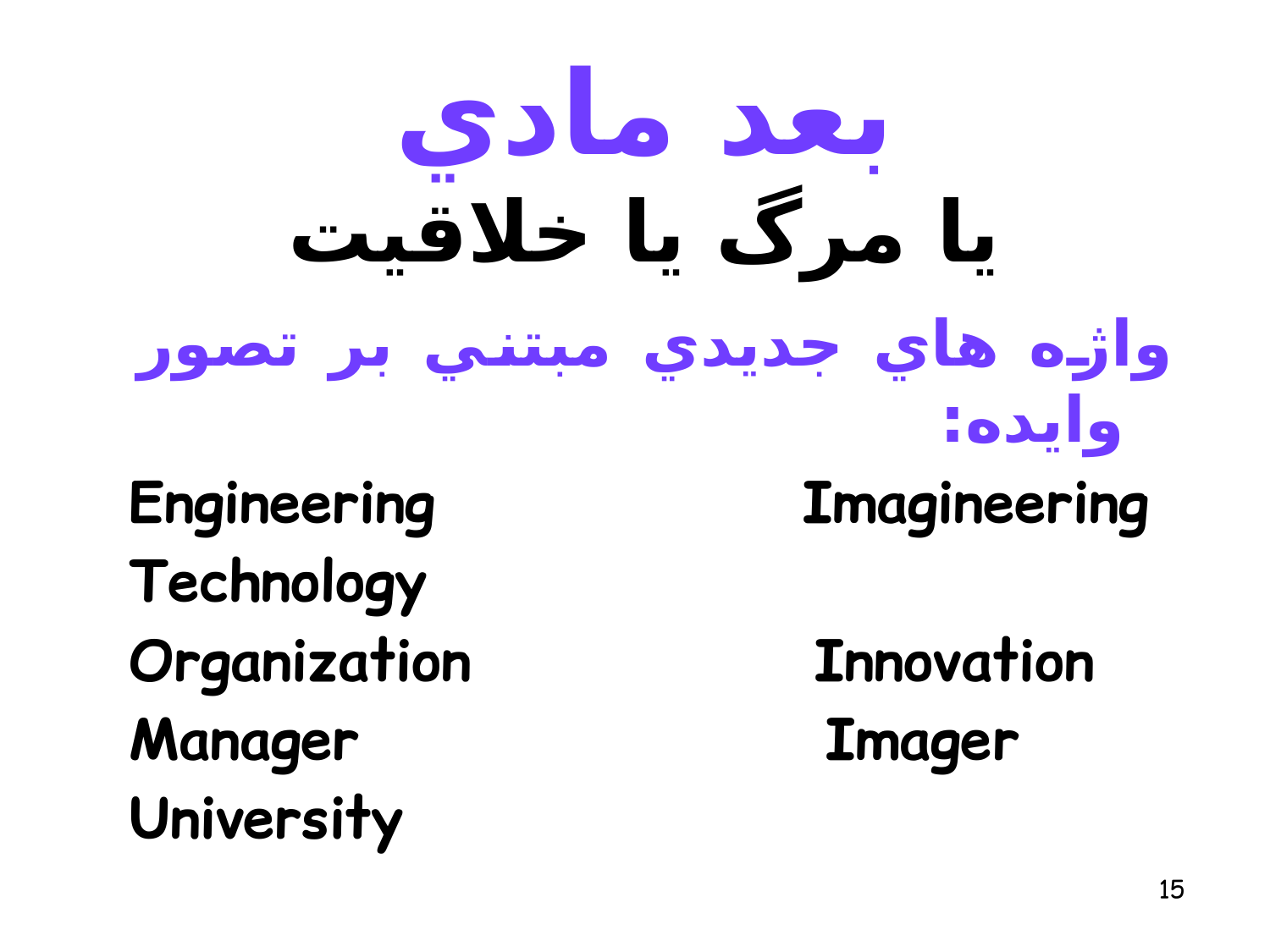

# بعد مادي يا مرگ يا خلاقيت
واژه هاي جديدي مبتني بر تصور وايده:
Engineering               Imagineering
Technology
Organization              Innovation
Manager                   Imager
University

15